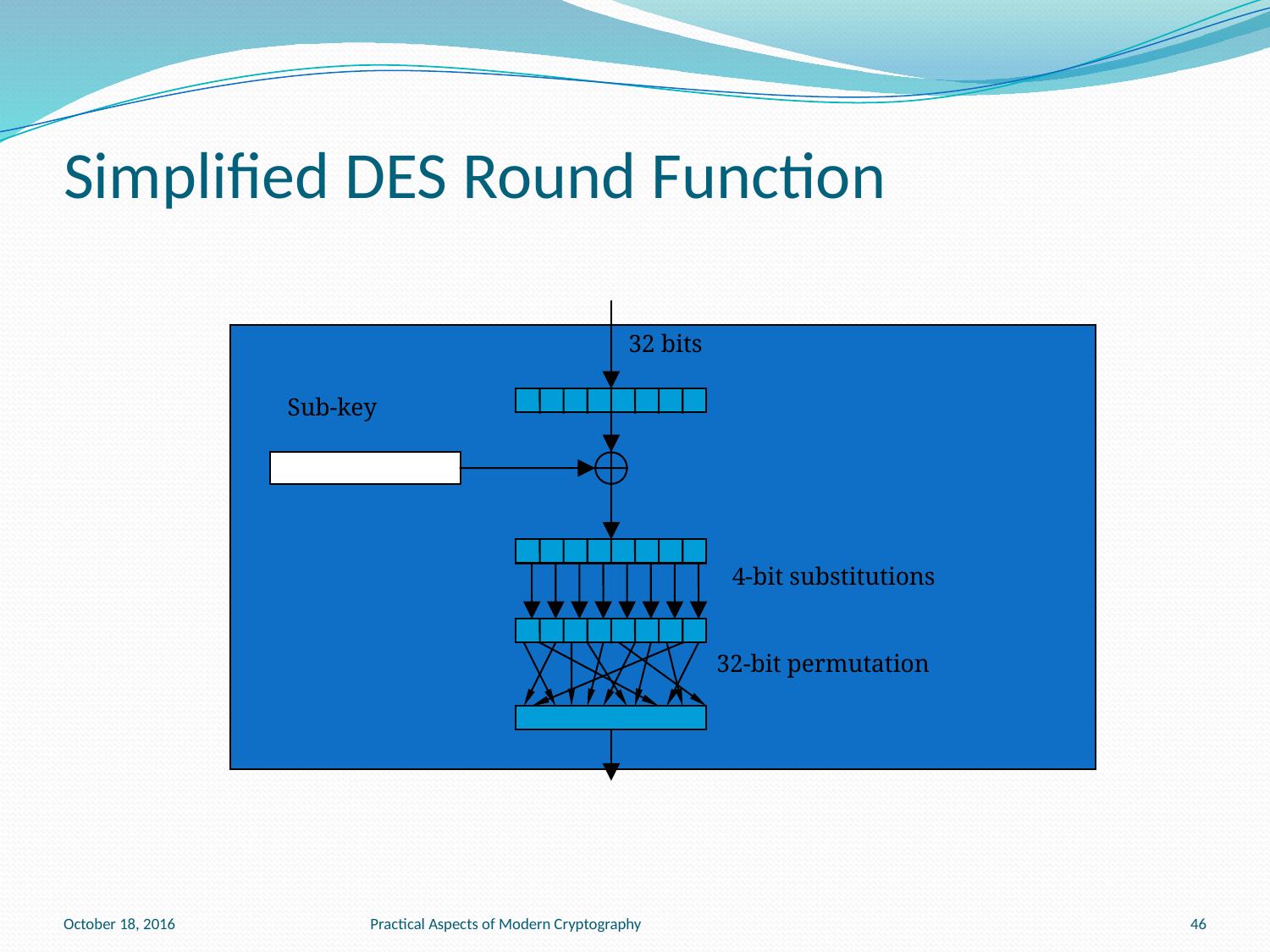

# Simplified DES Round Function

32 bits

Sub-key

4-bit substitutions

32-bit permutation

October 18, 2016
Practical Aspects of Modern Cryptography
46